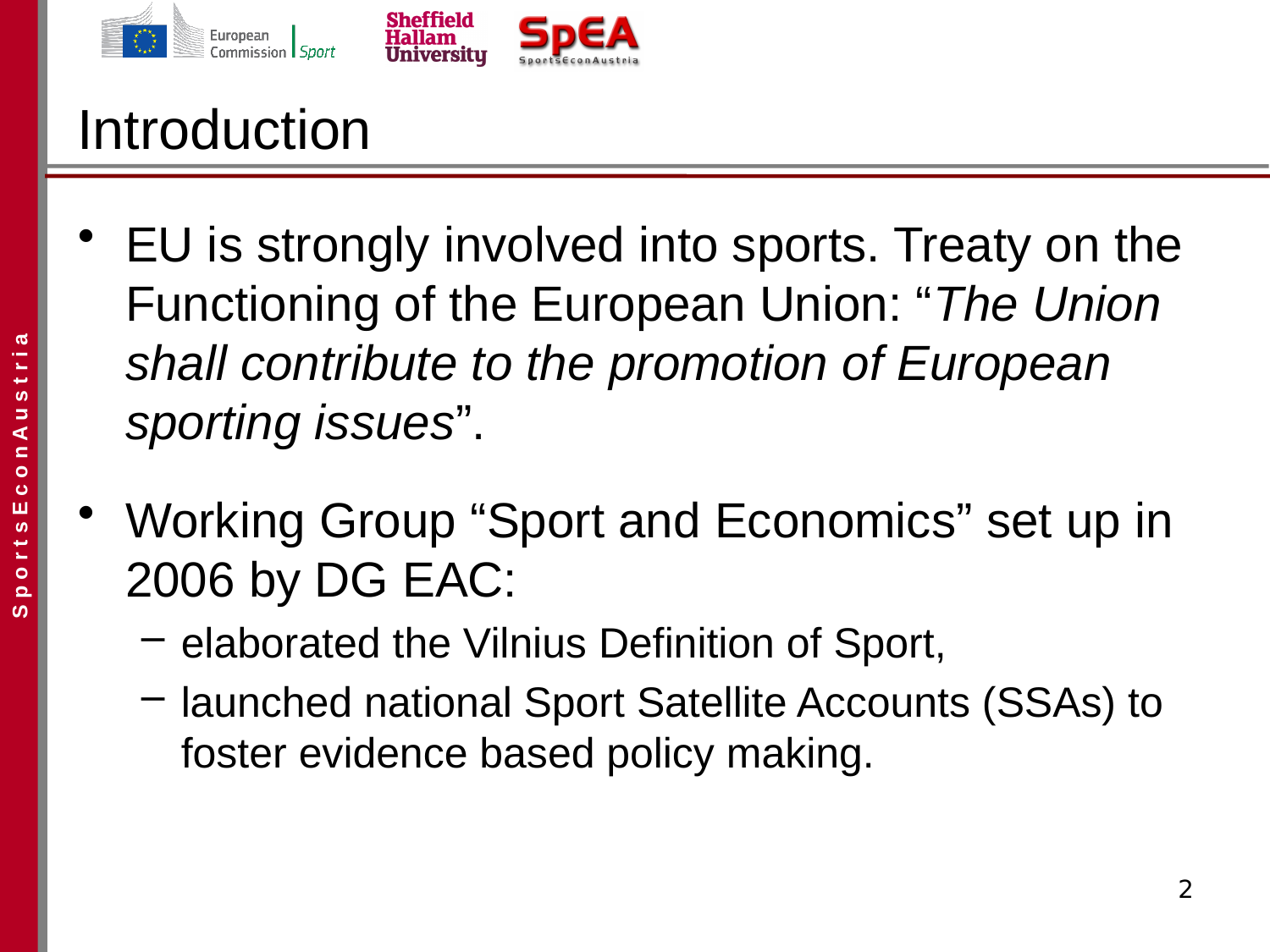

# Introduction
EU is strongly involved into sports. Treaty on the Functioning of the European Union: “The Union shall contribute to the promotion of European sporting issues”.

Working Group “Sport and Economics” set up in 2006 by DG EAC:
elaborated the Vilnius Definition of Sport,
launched national Sport Satellite Accounts (SSAs) to foster evidence based policy making.

2